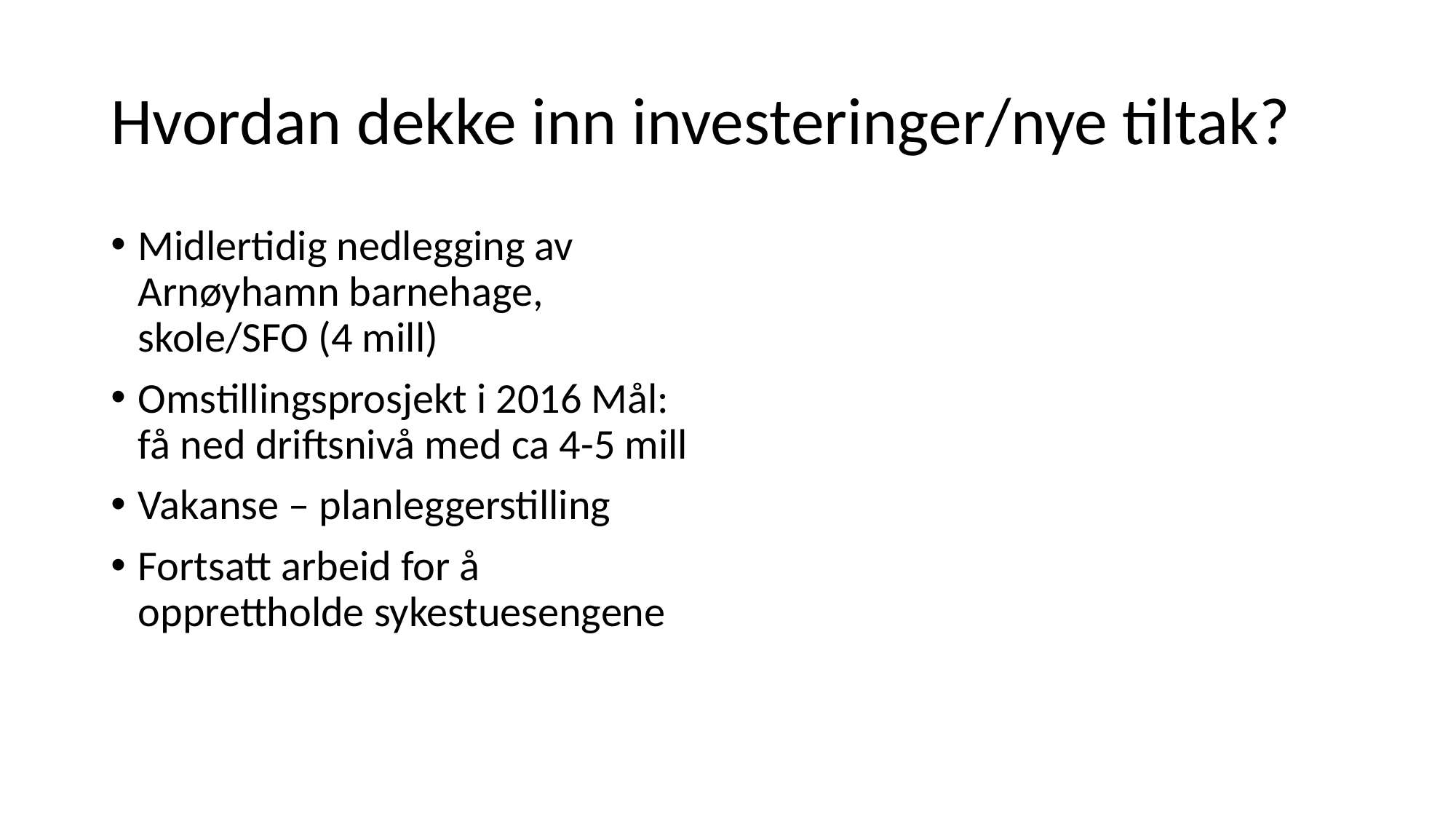

# Hvordan dekke inn investeringer/nye tiltak?
Midlertidig nedlegging av Arnøyhamn barnehage, skole/SFO (4 mill)
Omstillingsprosjekt i 2016 Mål: få ned driftsnivå med ca 4-5 mill
Vakanse – planleggerstilling
Fortsatt arbeid for å opprettholde sykestuesengene